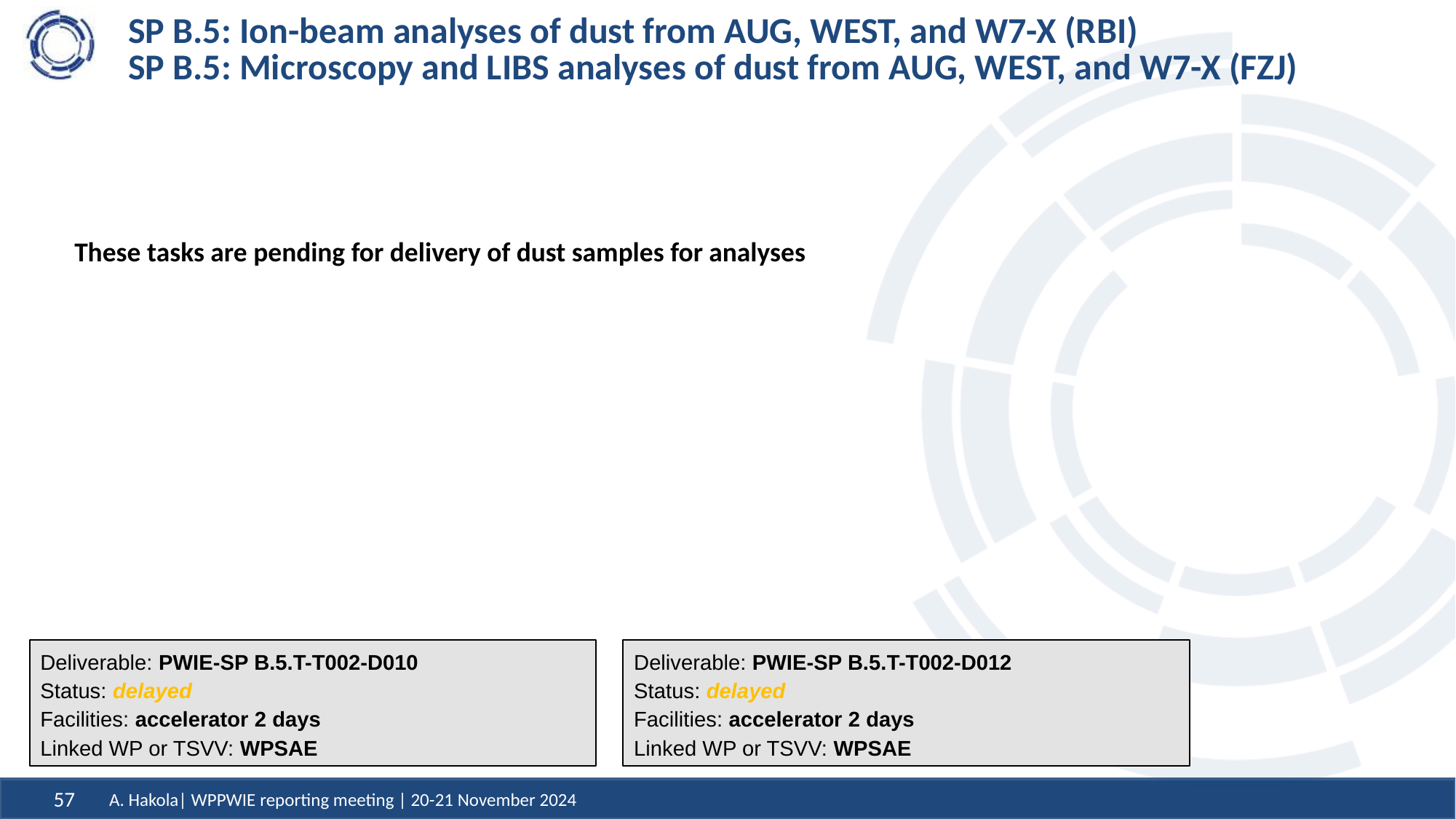

# SP B.5: Ion-beam analyses of dust from AUG, WEST, and W7-X (RBI) SP B.5: Microscopy and LIBS analyses of dust from AUG, WEST, and W7-X (FZJ)
These tasks are pending for delivery of dust samples for analyses
Deliverable: PWIE-SP B.5.T-T002-D010
Status: delayed
Facilities: accelerator 2 days
Linked WP or TSVV: WPSAE
Deliverable: PWIE-SP B.5.T-T002-D012
Status: delayed
Facilities: accelerator 2 days
Linked WP or TSVV: WPSAE
A. Hakola| WPPWIE reporting meeting | 20-21 November 2024
57